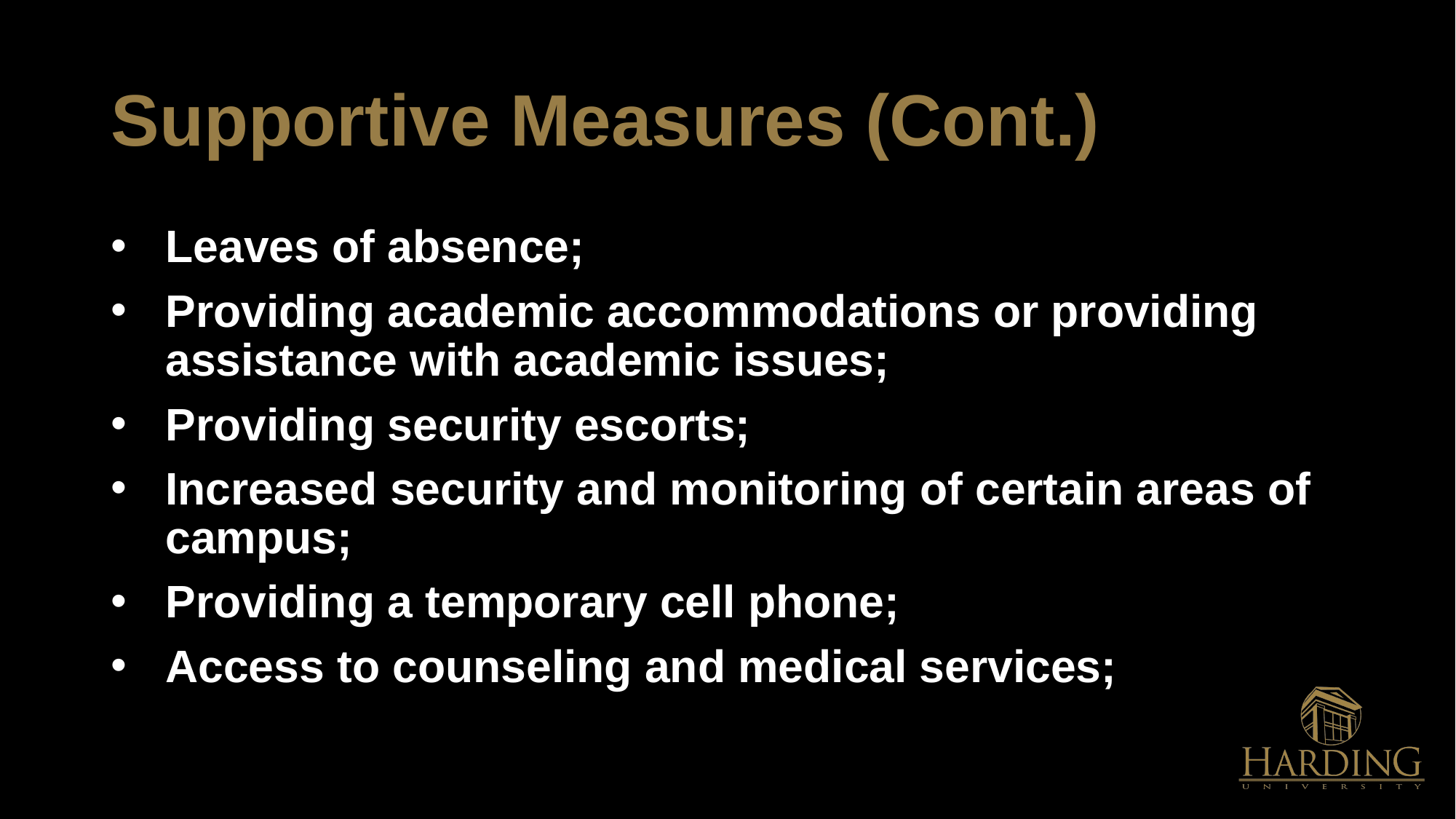

# Supportive Measures (Cont.)
Leaves of absence;
Providing academic accommodations or providing assistance with academic issues;
Providing security escorts;
Increased security and monitoring of certain areas of campus;
Providing a temporary cell phone;
Access to counseling and medical services;